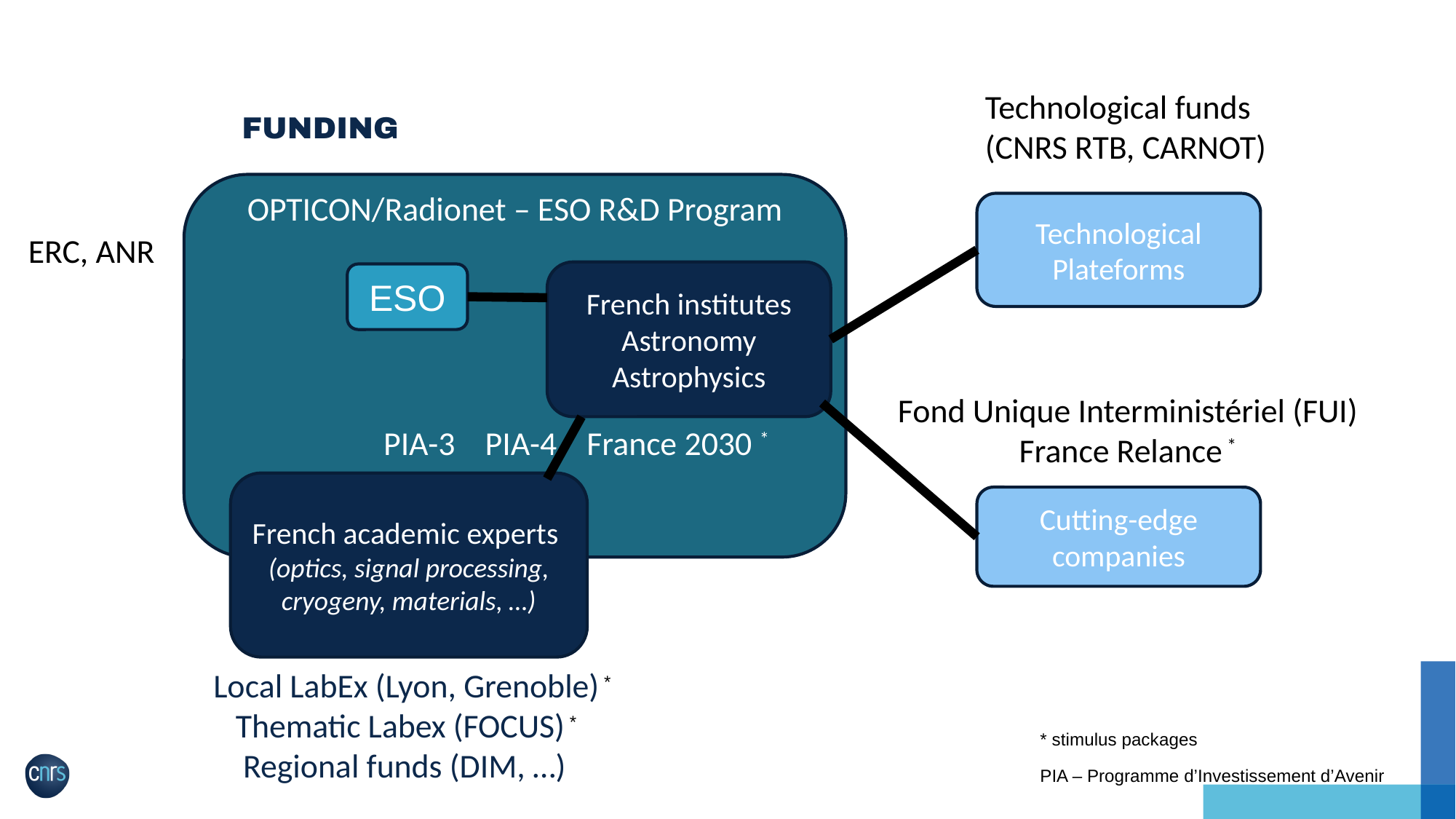

# Funding
Technological funds
(CNRS RTB, CARNOT)

OPTICON/Radionet – ESO R&D Program

Local LabEx (Lyon, Grenoble) *
   Thematic Labex (FOCUS) **
    Regional funds (DIM, …)

Technological Plateforms
ERC, ANR
French institutes Astronomy Astrophysics
ESO
Fond Unique Interministériel (FUI)
France Relance *
PIA-3    PIA-4    France 2030 *
French academic experts
(optics, signal processing, cryogeny, materials, …)
Cutting-edge companies
* stimulus packages
PIA – Programme d’Investissement d’Avenir